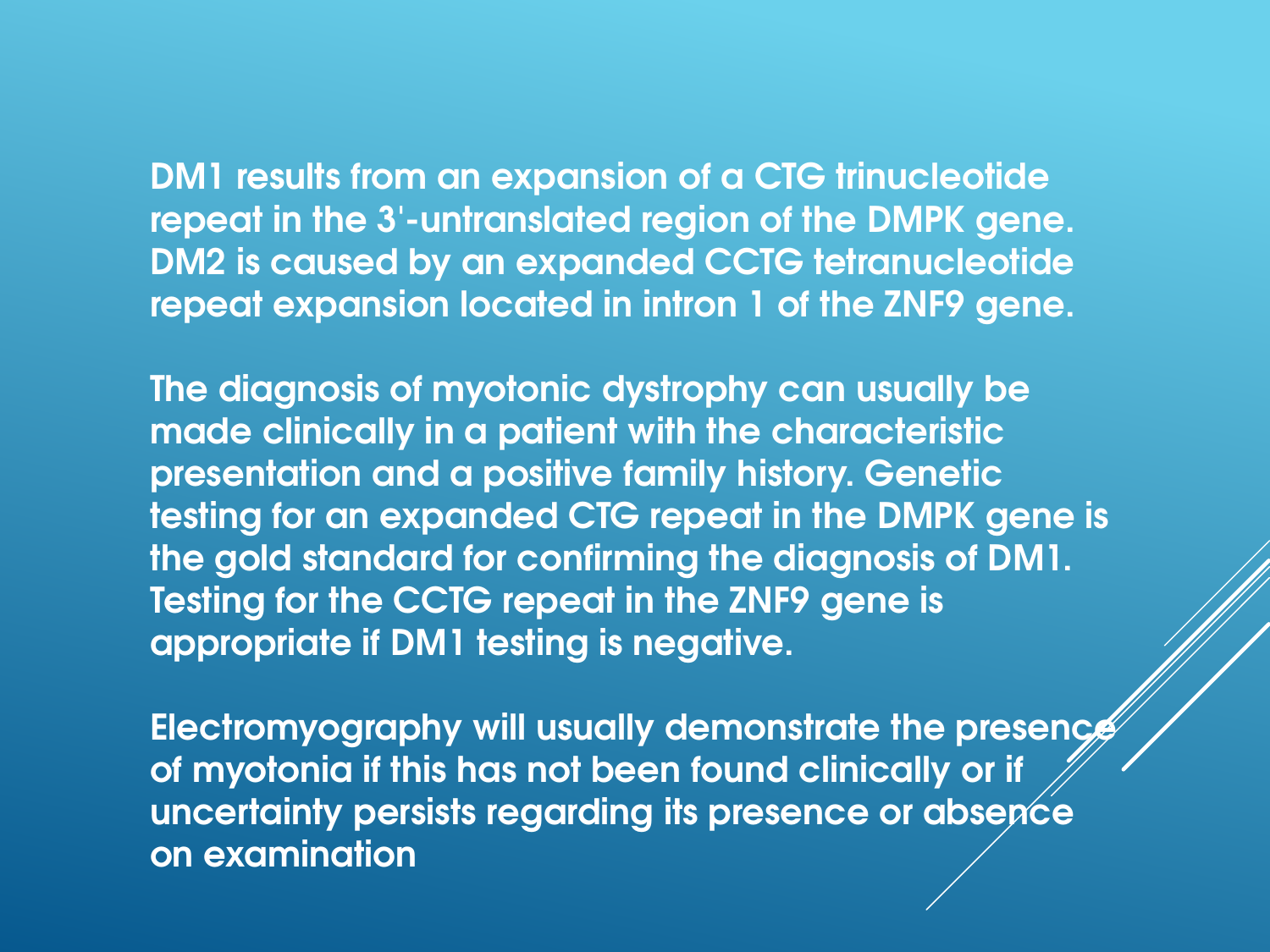

DM1 results from an expansion of a CTG trinucleotide repeat in the 3'-untranslated region of the DMPK gene. DM2 is caused by an expanded CCTG tetranucleotide repeat expansion located in intron 1 of the ZNF9 gene.

The diagnosis of myotonic dystrophy can usually be made clinically in a patient with the characteristic presentation and a positive family history. Genetic testing for an expanded CTG repeat in the DMPK gene is the gold standard for confirming the diagnosis of DM1. Testing for the CCTG repeat in the ZNF9 gene is appropriate if DM1 testing is negative.

Electromyography will usually demonstrate the presence of myotonia if this has not been found clinically or if uncertainty persists regarding its presence or absence on examination